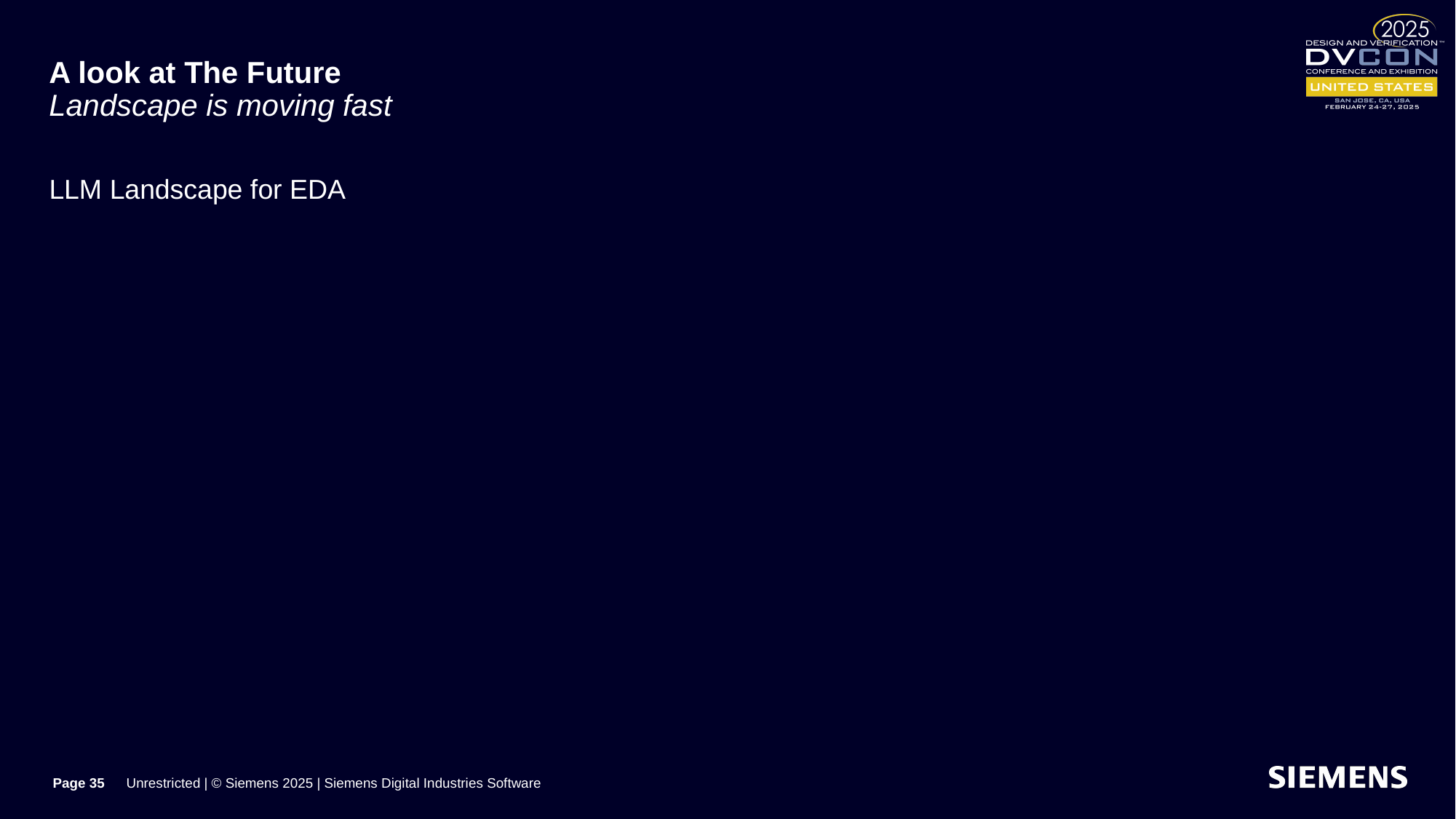

# A look at The Future Landscape is moving fast
LLM Landscape for EDA
 Page 35
Unrestricted | © Siemens 2025 | Siemens Digital Industries Software